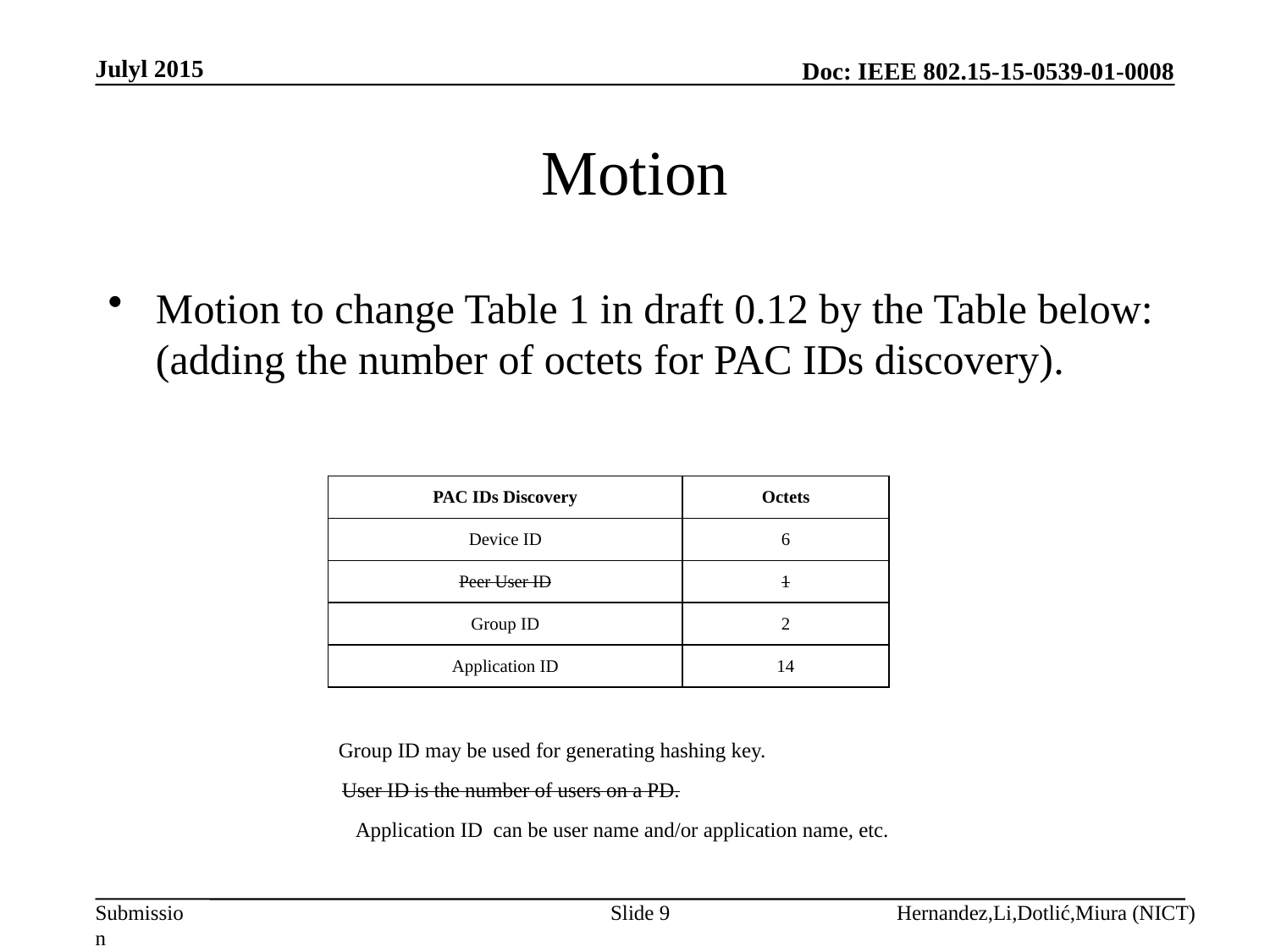

Julyl 2015
# Motion
Motion to change Table 1 in draft 0.12 by the Table below: (adding the number of octets for PAC IDs discovery).

| PAC IDs Discovery | Octets |
| --- | --- |
| Device ID | 6 |
| Peer User ID | 1 |
| Group ID | 2 |
| Application ID | 14 |
Group ID may be used for generating hashing key.
User ID is the number of users on a PD.
Application ID  can be user name and/or application name, etc.
Slide 9
Hernandez,Li,Dotlić,Miura (NICT)